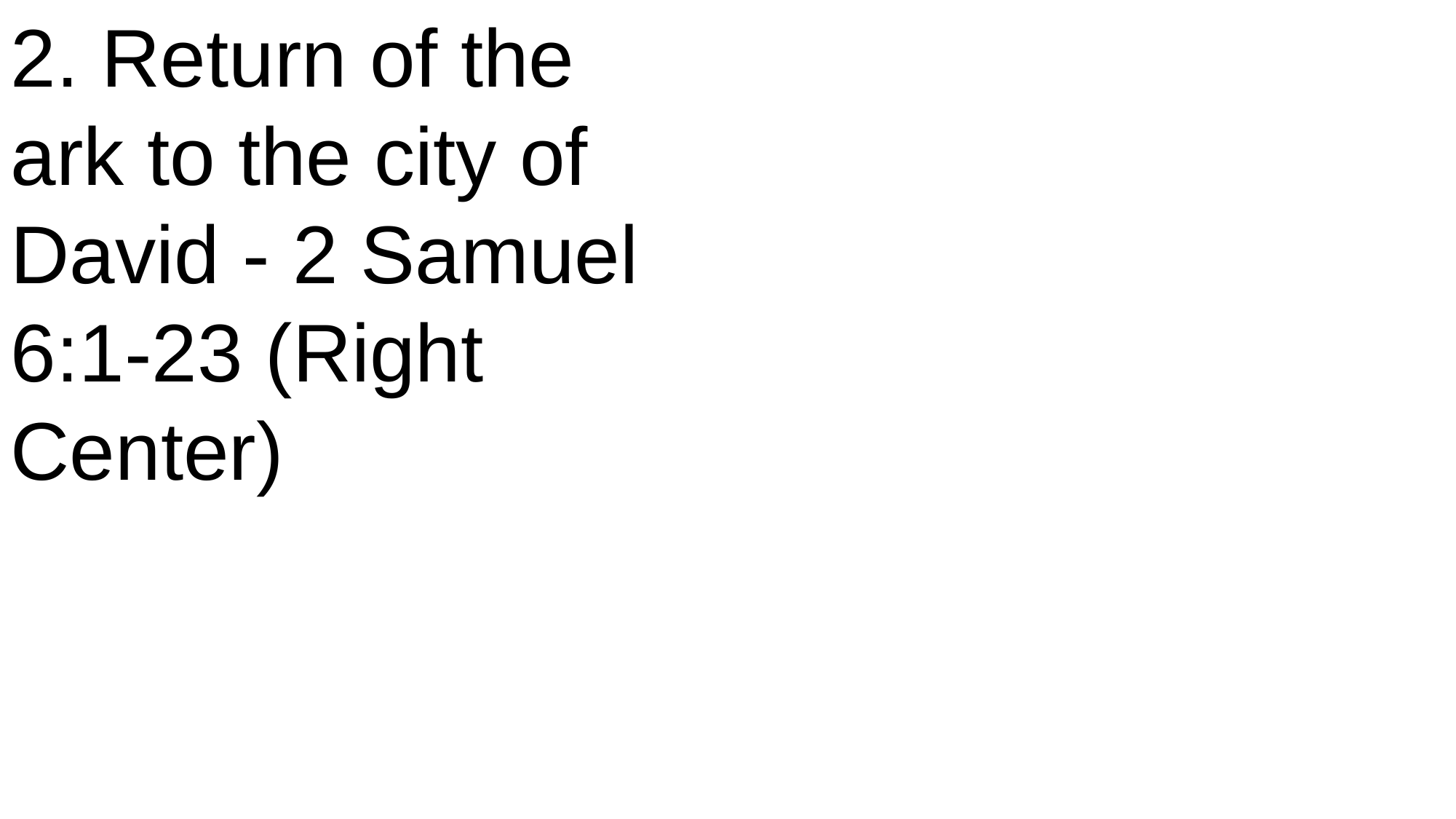

2. Return of the ark to the city of David - 2 Samuel 6:1-23 (Right Center)
 John